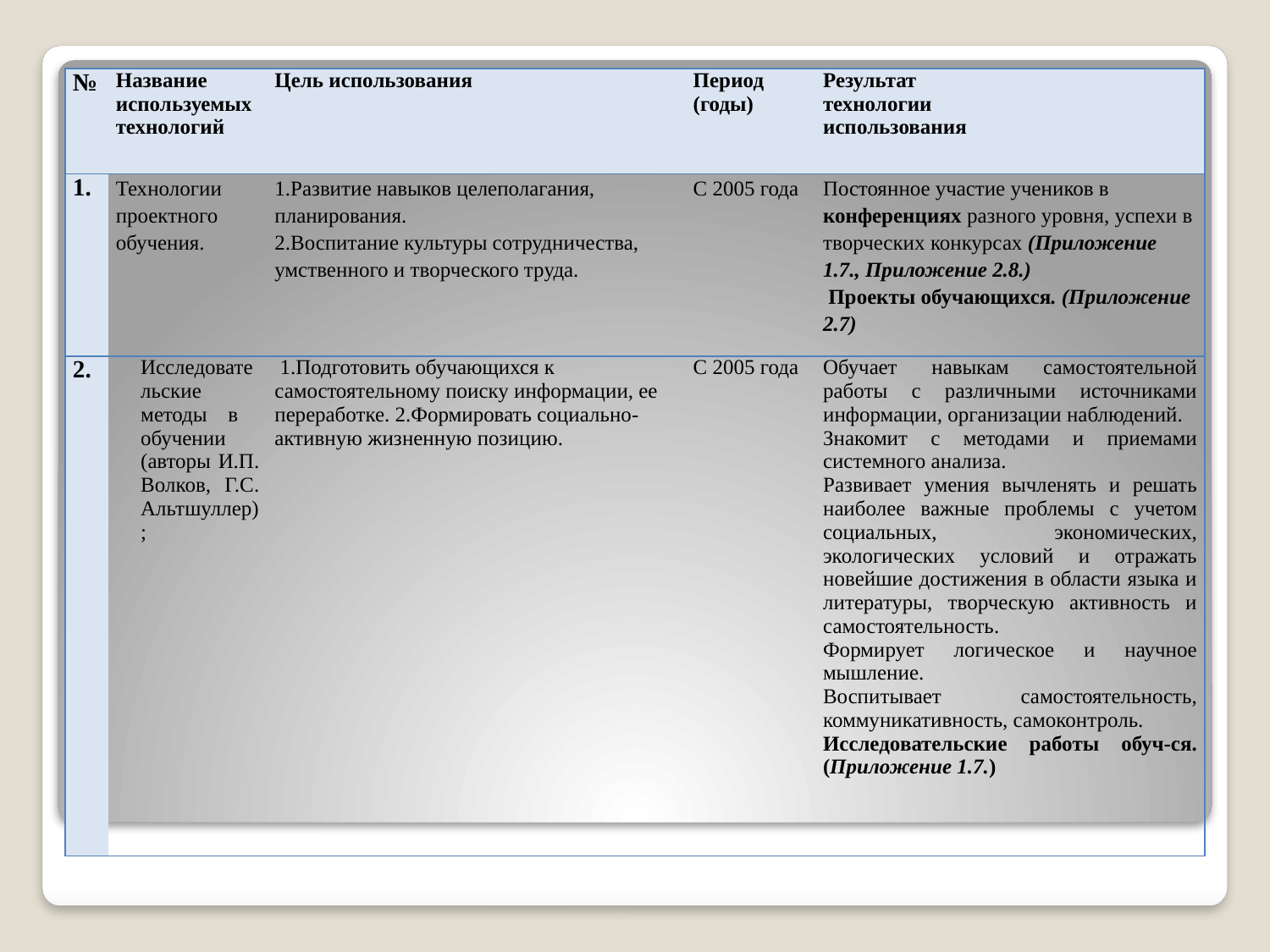

| № | Название используемых технологий | Цель использования | Период (годы) | Результат технологии использования |
| --- | --- | --- | --- | --- |
| 1. | Технологии проектного обучения. | 1.Развитие навыков целеполагания, планирования. 2.Воспитание культуры сотрудничества, умственного и творческого труда. | С 2005 года | Постоянное участие учеников в конференциях разного уровня, успехи в творческих конкурсах (Приложение 1.7., Приложение 2.8.) Проекты обучающихся. (Приложение 2.7) |
| 2. | Исследовательские методы в обучении (авторы И.П. Волков, Г.С. Альтшуллер); | 1.Подготовить обучающихся к самостоятельному поиску информации, ее переработке. 2.Формировать социально-активную жизненную позицию. | С 2005 года | Обучает навыкам самостоятельной работы с различными источниками информации, организации наблюдений. Знакомит с методами и приемами системного анализа. Развивает умения вычленять и решать наиболее важные проблемы с учетом социальных, экономических, экологических условий и отражать новейшие достижения в области языка и литературы, творческую активность и самостоятельность. Формирует логическое и научное мышление. Воспитывает самостоятельность, коммуникативность, самоконтроль. Исследовательские работы обуч-ся. (Приложение 1.7.) |
#